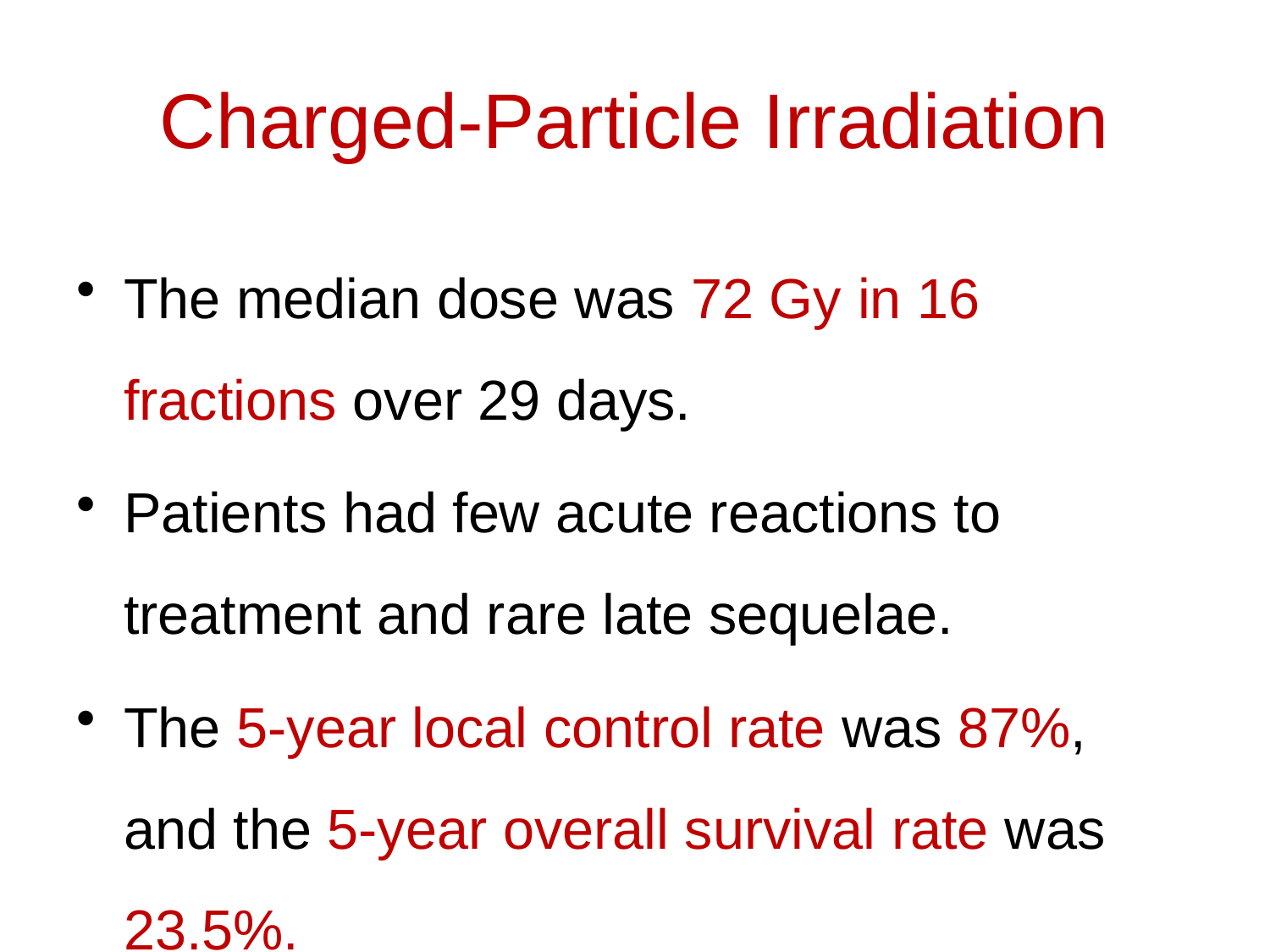

# Charged-Particle Irradiation
The median dose was 72 Gy in 16 fractions over 29 days.
Patients had few acute reactions to treatment and rare late sequelae.
The 5-year local control rate was 87%, and the 5-year overall survival rate was 23.5%.